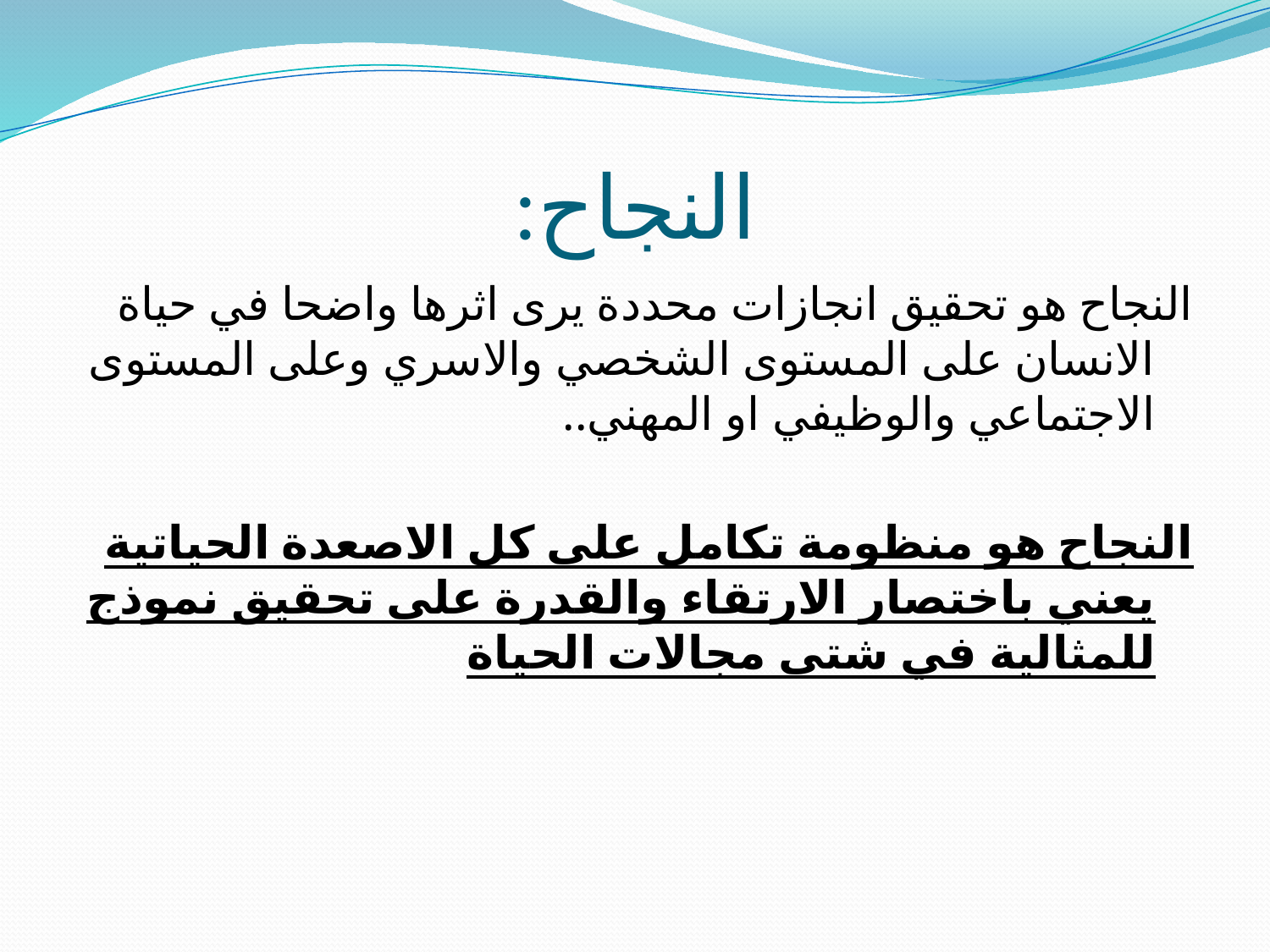

# النجاح:
النجاح هو تحقيق انجازات محددة يرى اثرها واضحا في حياة الانسان على المستوى الشخصي والاسري وعلى المستوى الاجتماعي والوظيفي او المهني..

النجاح هو منظومة تكامل على كل الاصعدة الحياتية يعني باختصار الارتقاء والقدرة على تحقيق نموذج للمثالية في شتى مجالات الحياة